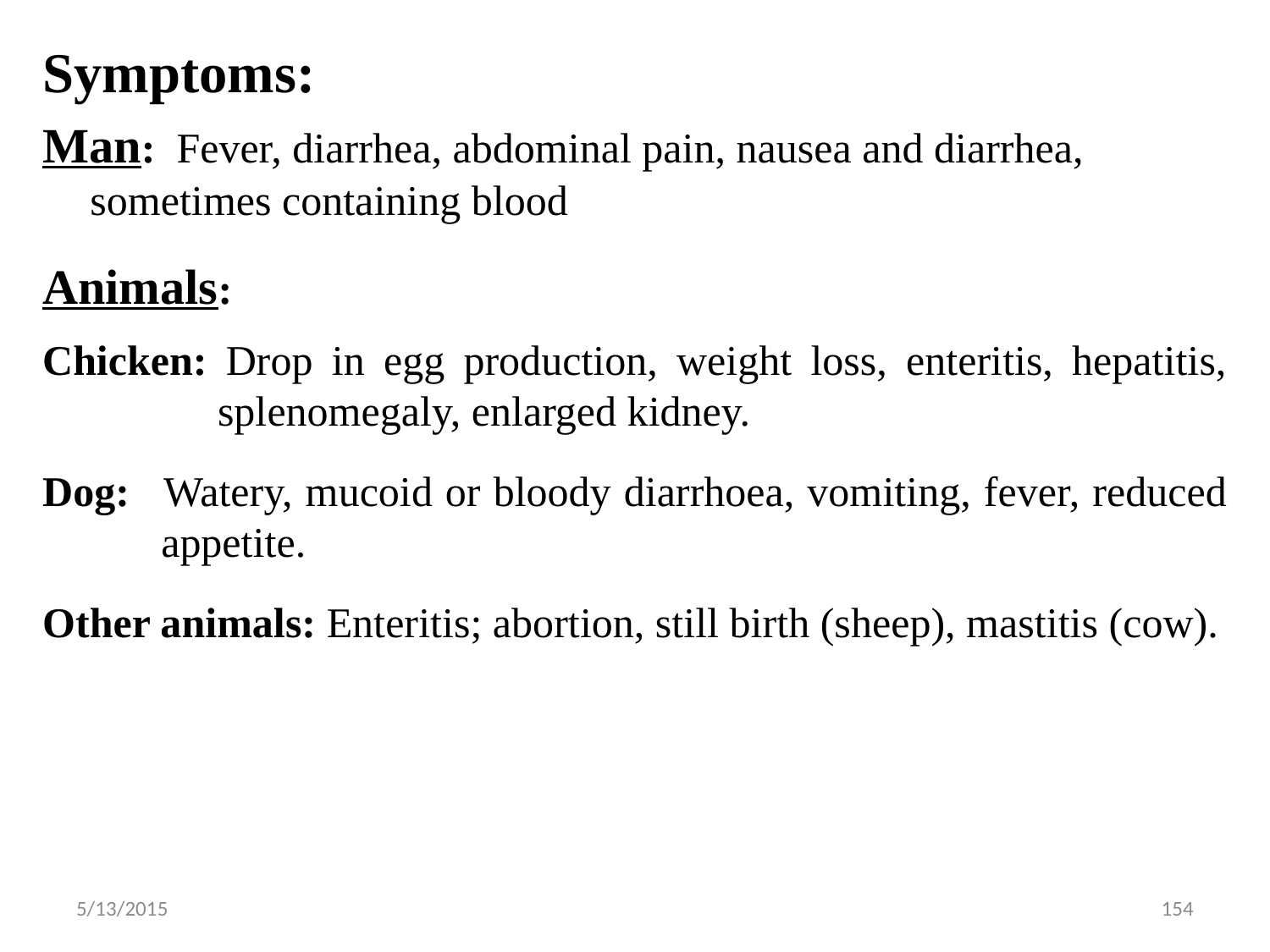

#
Symptoms:
Man:  Fever, diarrhea, abdominal pain, nausea and diarrhea, sometimes containing blood
Animals:
Chicken: Drop in egg production, weight loss, enteritis, hepatitis, splenomegaly, enlarged kidney.
Dog: 	Watery, mucoid or bloody diarrhoea, vomiting, fever, reduced appetite.
Other animals: Enteritis; abortion, still birth (sheep), mastitis (cow).
5/13/2015

154